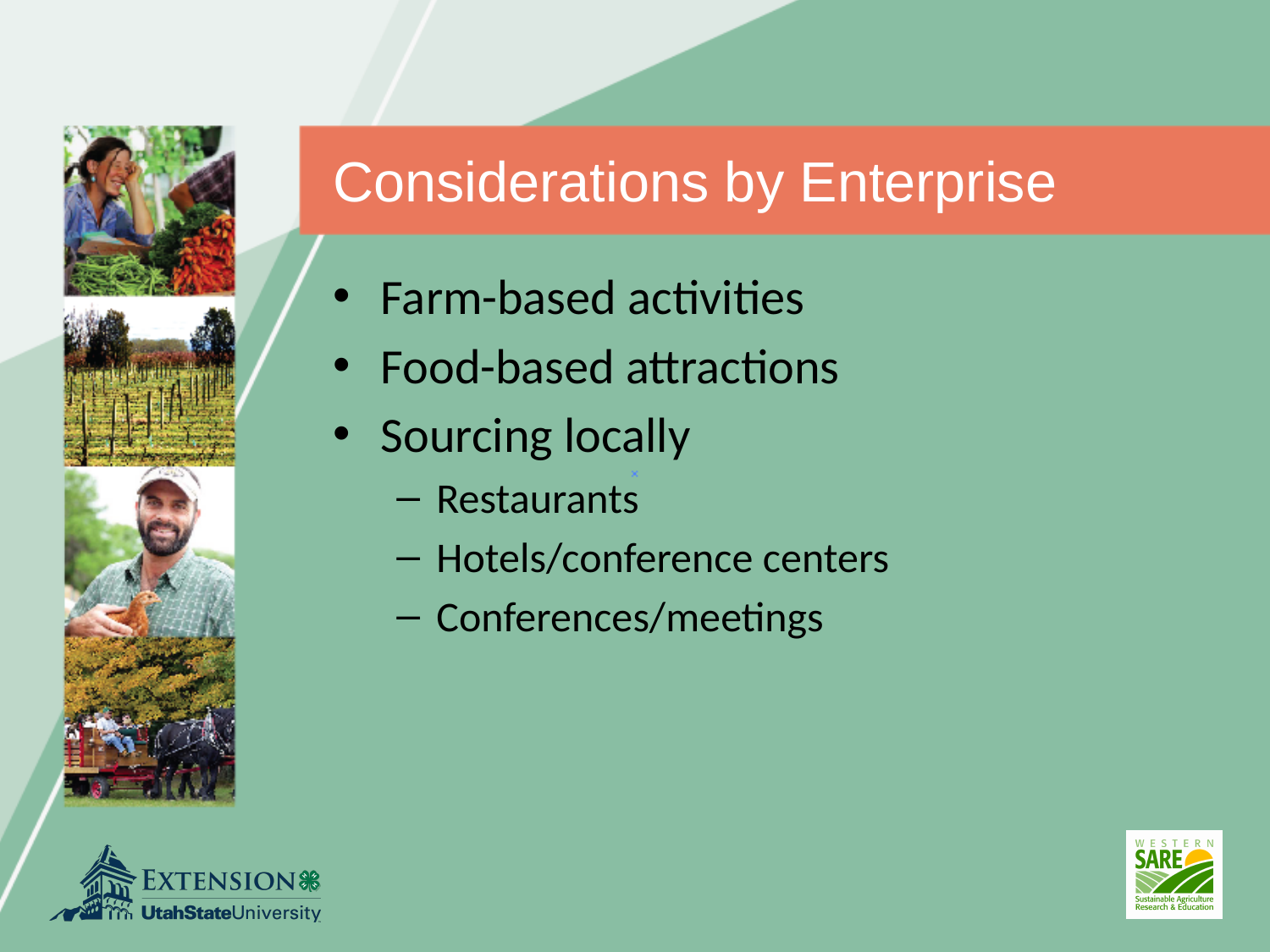

# Considerations by Enterprise
Farm-based activities
Food-based attractions
Sourcing locally
Restaurants
Hotels/conference centers
Conferences/meetings